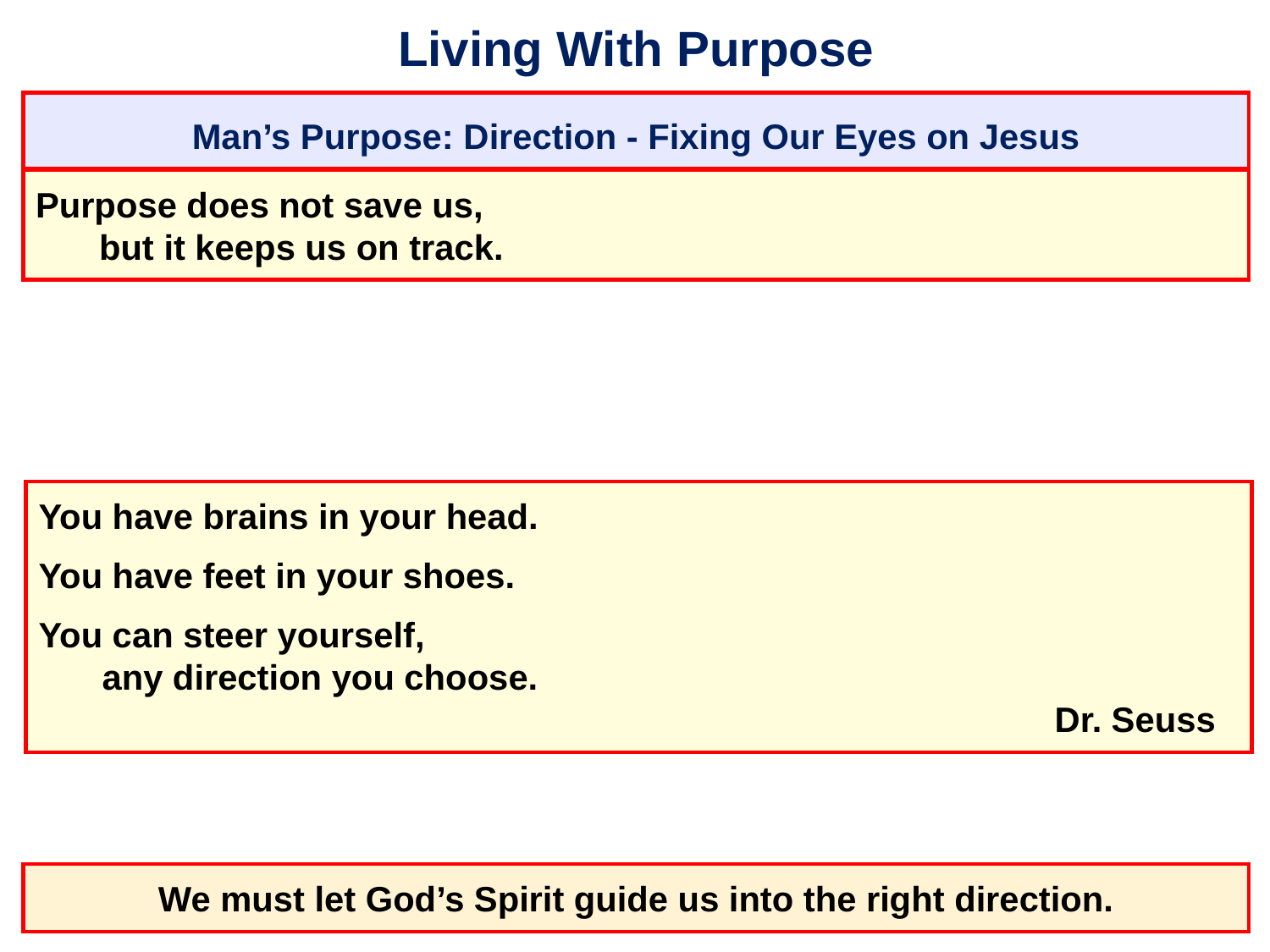

# Living With Purpose
Man’s Purpose: Direction - Fixing Our Eyes on Jesus
Purpose does not save us,
	but it keeps us on track.
You have brains in your head.

You have feet in your shoes.

You can steer yourself,
	any direction you choose.
											Dr. Seuss
We must let God’s Spirit guide us into the right direction.